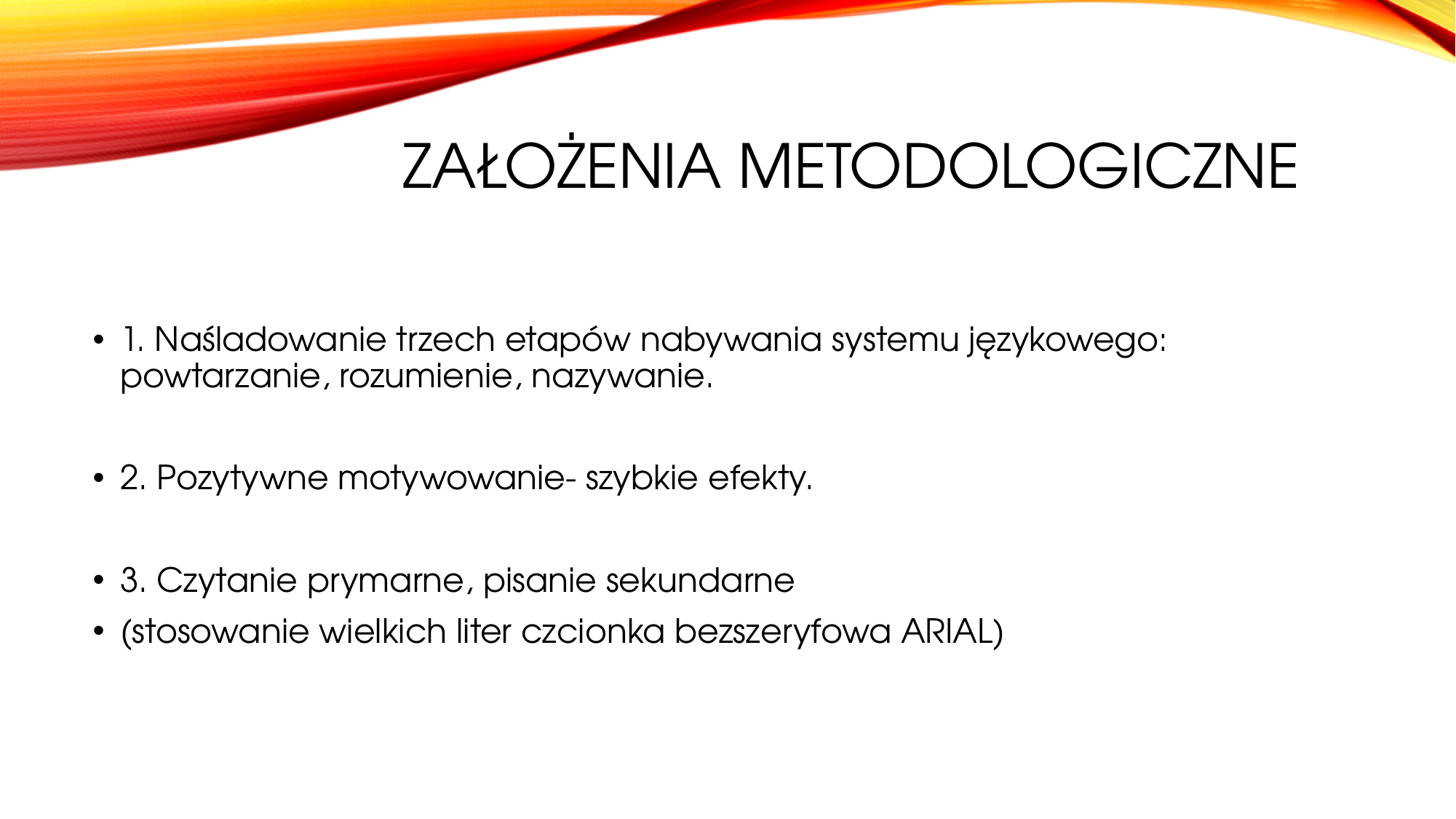

# Założenia metodologiczne

1. Naśladowanie trzech etapów nabywania systemu językowego: powtarzanie, rozumienie, nazywanie.

2. Pozytywne motywowanie- szybkie efekty.

3. Czytanie prymarne, pisanie sekundarne
(stosowanie wielkich liter czcionka bezszeryfowa ARIAL)